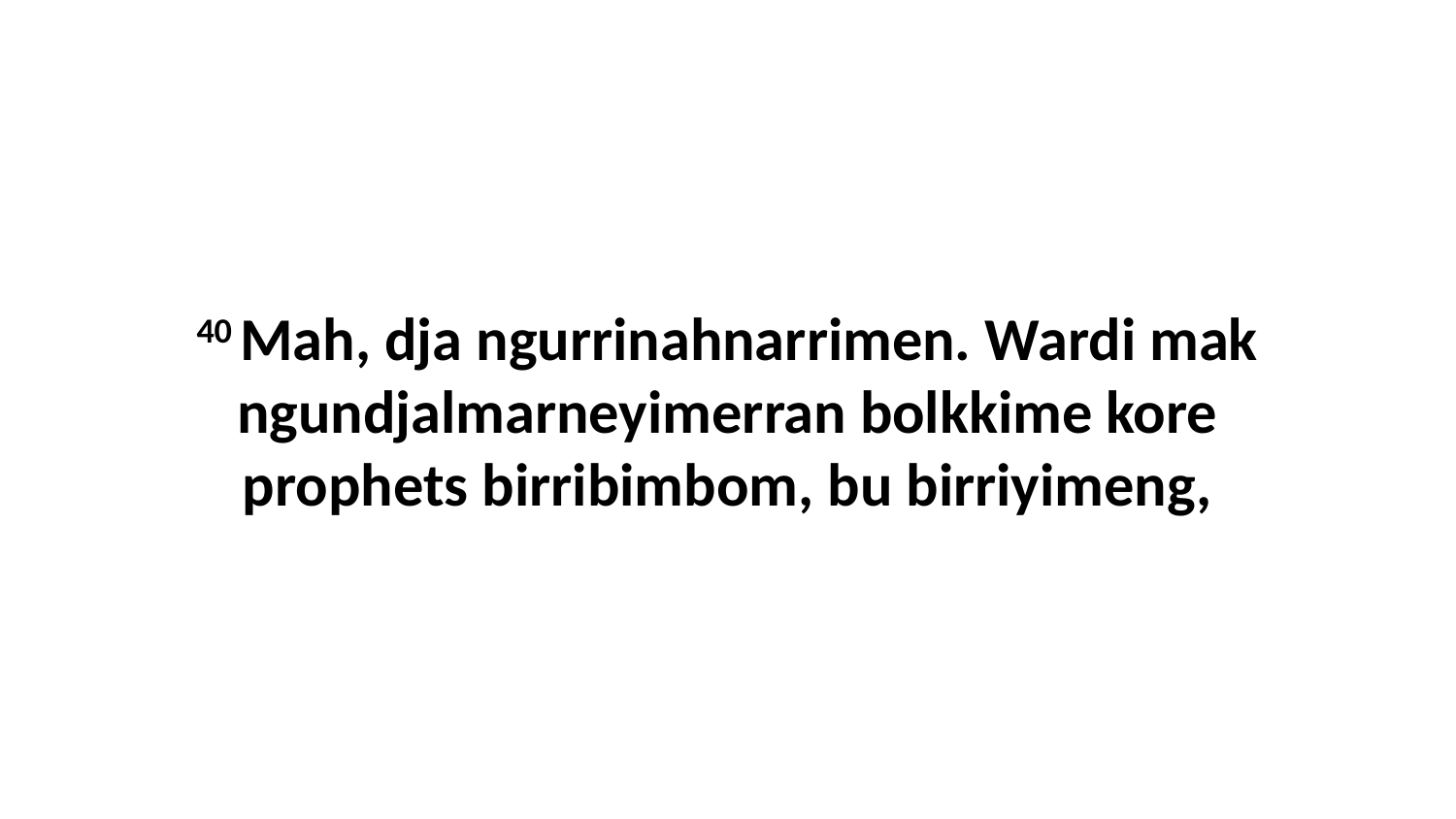

40 Mah, dja ngurrinahnarrimen. Wardi mak ngundjalmarneyimerran bolkkime kore prophets birribimbom, bu birriyimeng,